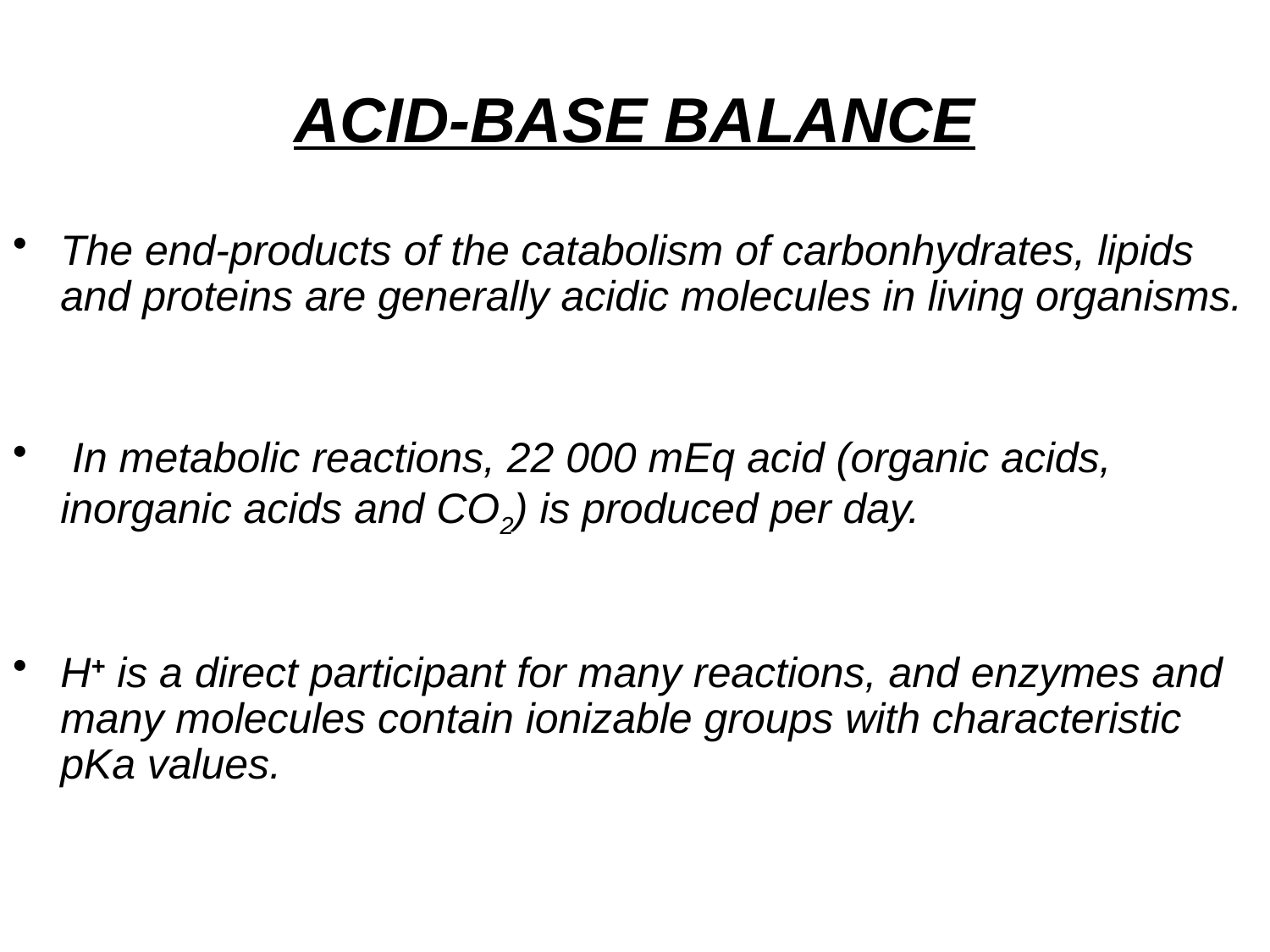

# ACID-BASE BALANCE
The end-products of the catabolism of carbonhydrates, lipids and proteins are generally acidic molecules in living organisms.

 In metabolic reactions, 22 000 mEq acid (organic acids, inorganic acids and CO2) is produced per day.

H+ is a direct participant for many reactions, and enzymes and many molecules contain ionizable groups with characteristic pKa values.